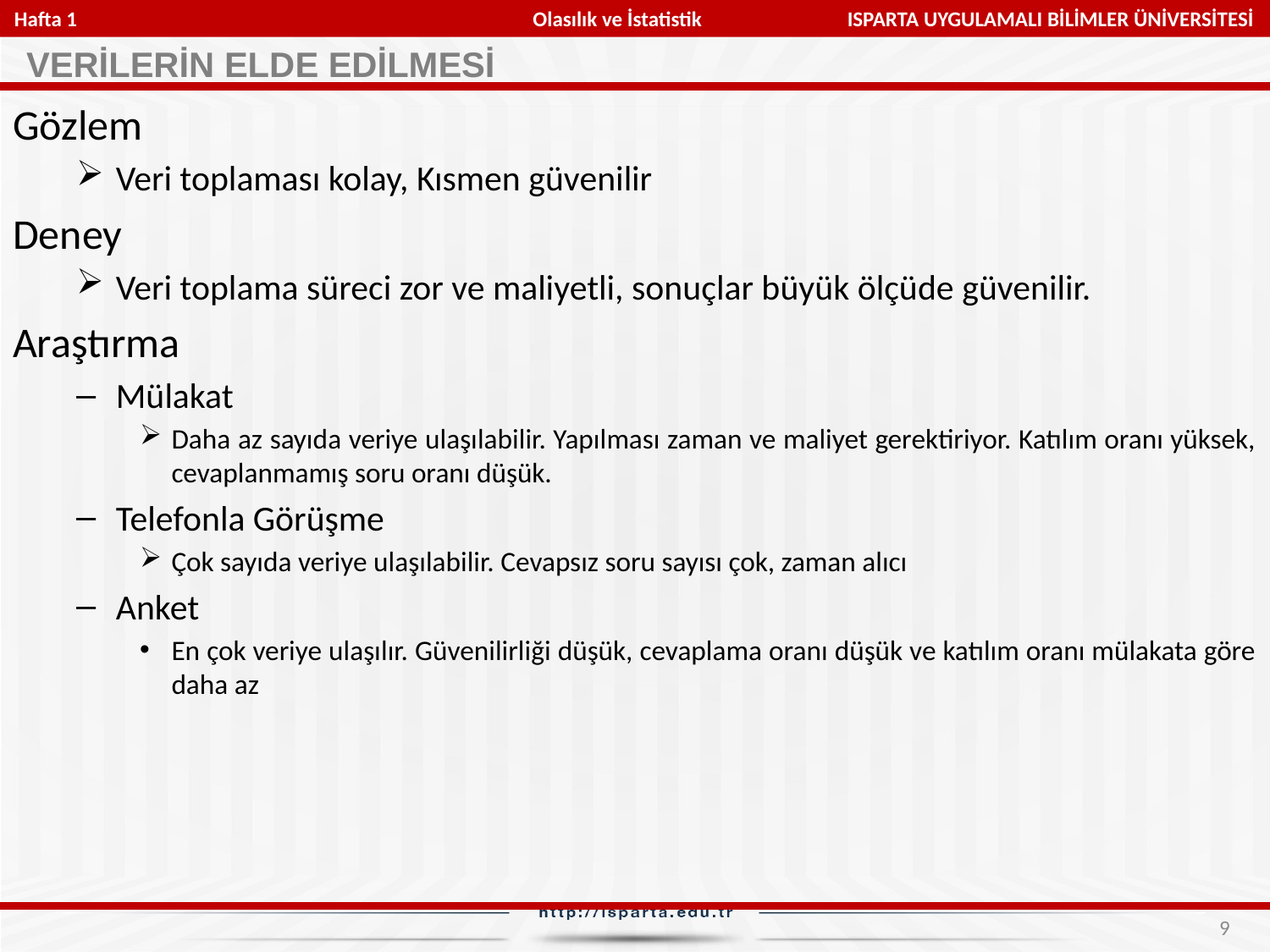

Hafta 1                                                                                              Olasılık ve İstatistik                              ISPARTA UYGULAMALI BİLİMLER ÜNİVERSİTESİ
VERİLERİN ELDE EDİLMESİ
Gözlem
Veri toplaması kolay, Kısmen güvenilir
Deney
Veri toplama süreci zor ve maliyetli, sonuçlar büyük ölçüde güvenilir.
Araştırma
Mülakat
Daha az sayıda veriye ulaşılabilir. Yapılması zaman ve maliyet gerektiriyor. Katılım oranı yüksek, cevaplanmamış soru oranı düşük.
Telefonla Görüşme
Çok sayıda veriye ulaşılabilir. Cevapsız soru sayısı çok, zaman alıcı
Anket
En çok veriye ulaşılır. Güvenilirliği düşük, cevaplama oranı düşük ve katılım oranı mülakata göre daha az

9